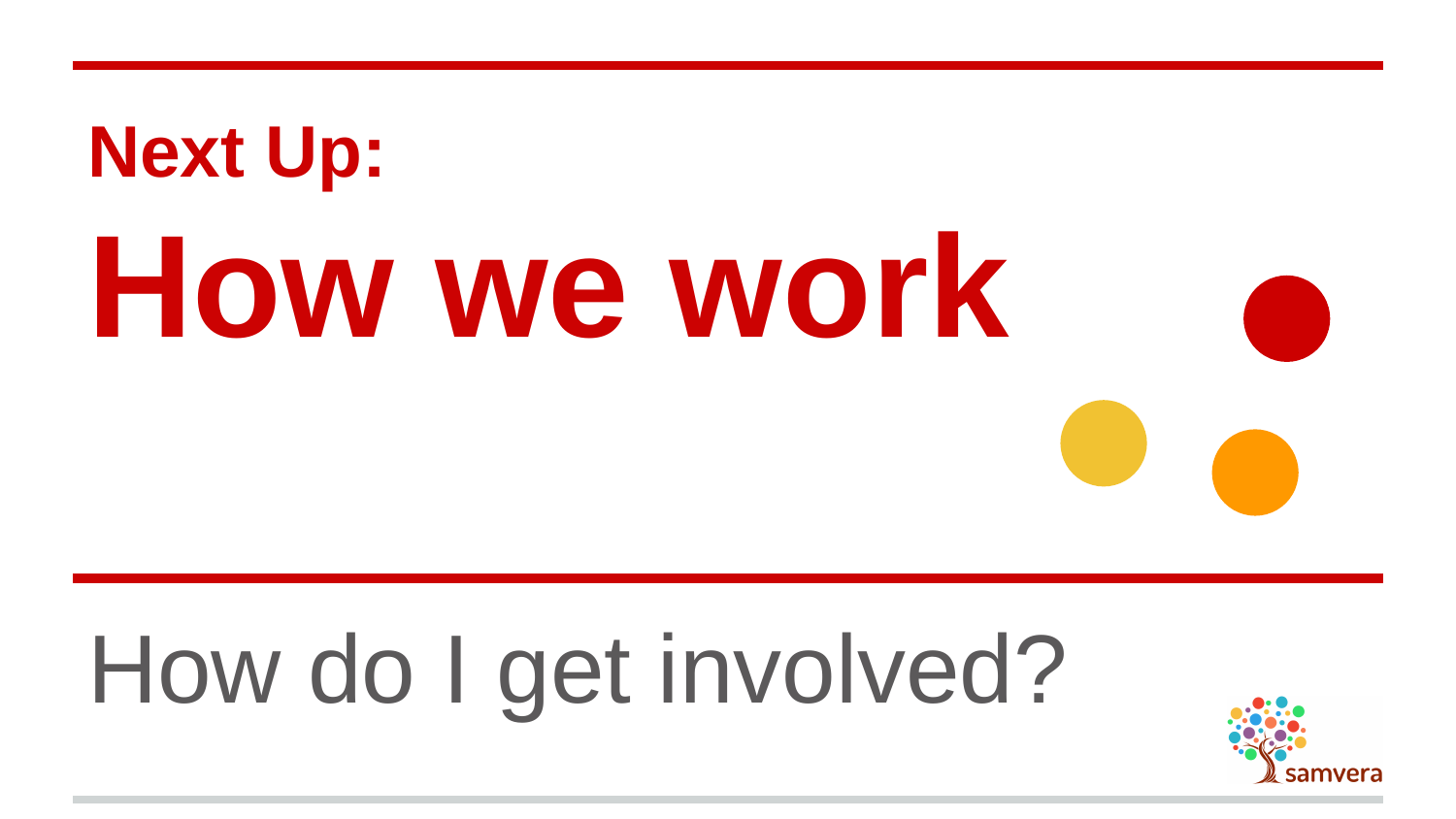

# Next Up:
How we work

How do I get involved?